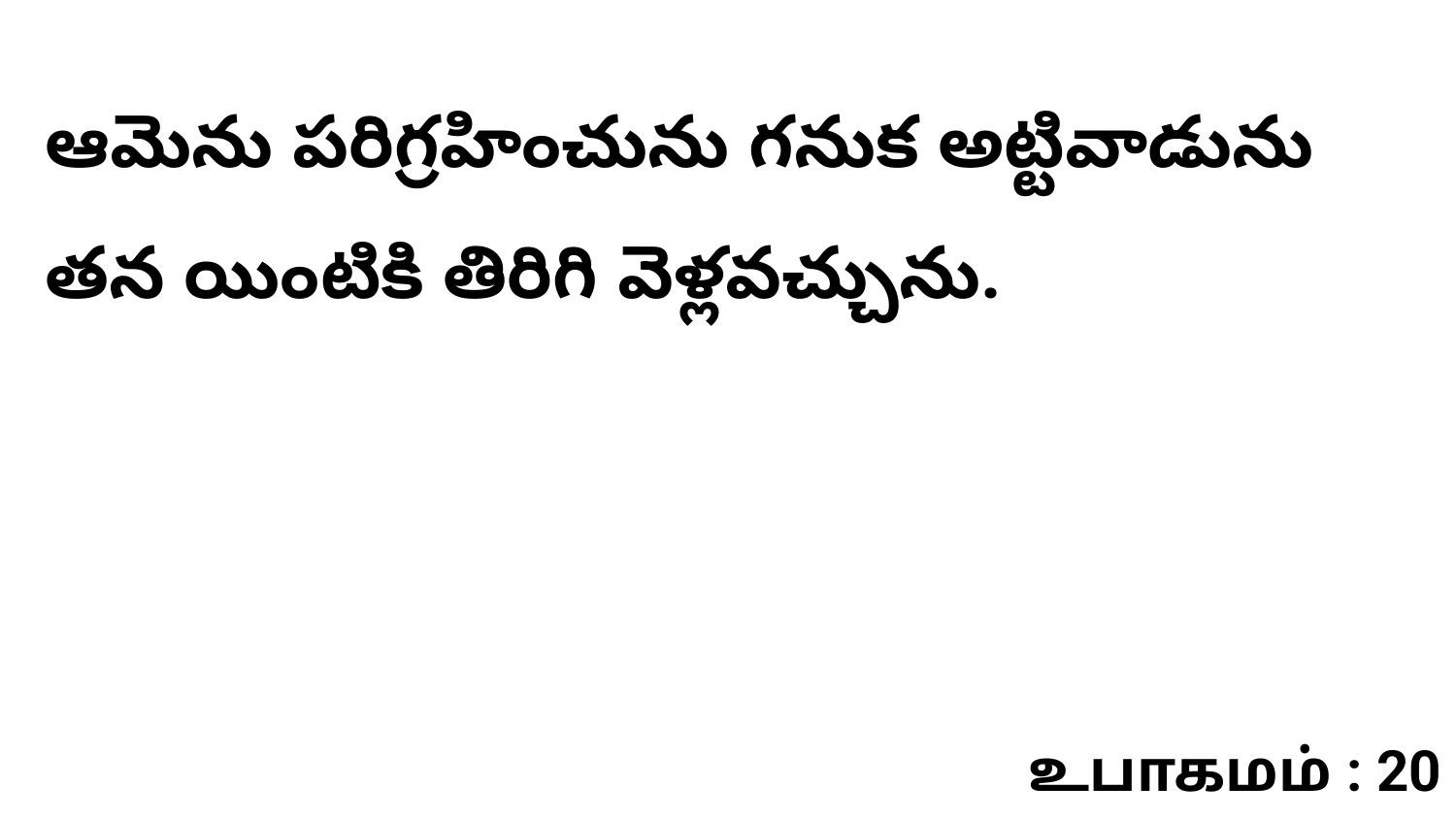

ఆమెను పరిగ్రహించును గనుక అట్టివాడును తన యింటికి తిరిగి వెళ్లవచ్చును.
உபாகமம் : 20